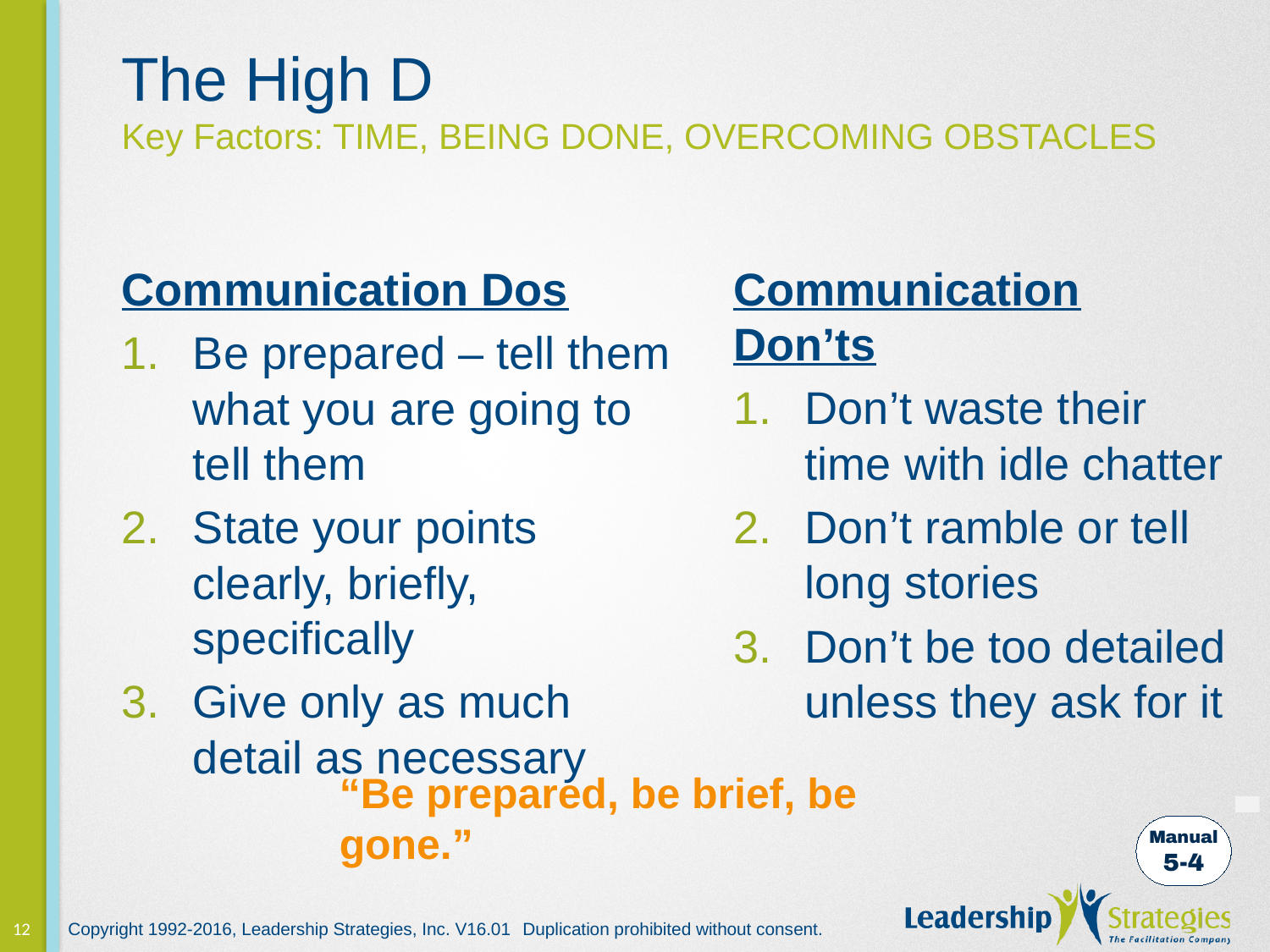

# The High D Key Factors: TIME, BEING DONE, OVERCOMING OBSTACLES
Communication Dos
Be prepared – tell them what you are going to tell them
State your points clearly, briefly, specifically
Give only as much detail as necessary
Communication Don’ts
Don’t waste their time with idle chatter
Don’t ramble or tell long stories
Don’t be too detailed unless they ask for it
-
“Be prepared, be brief, be gone.”
Manual
5-4
12